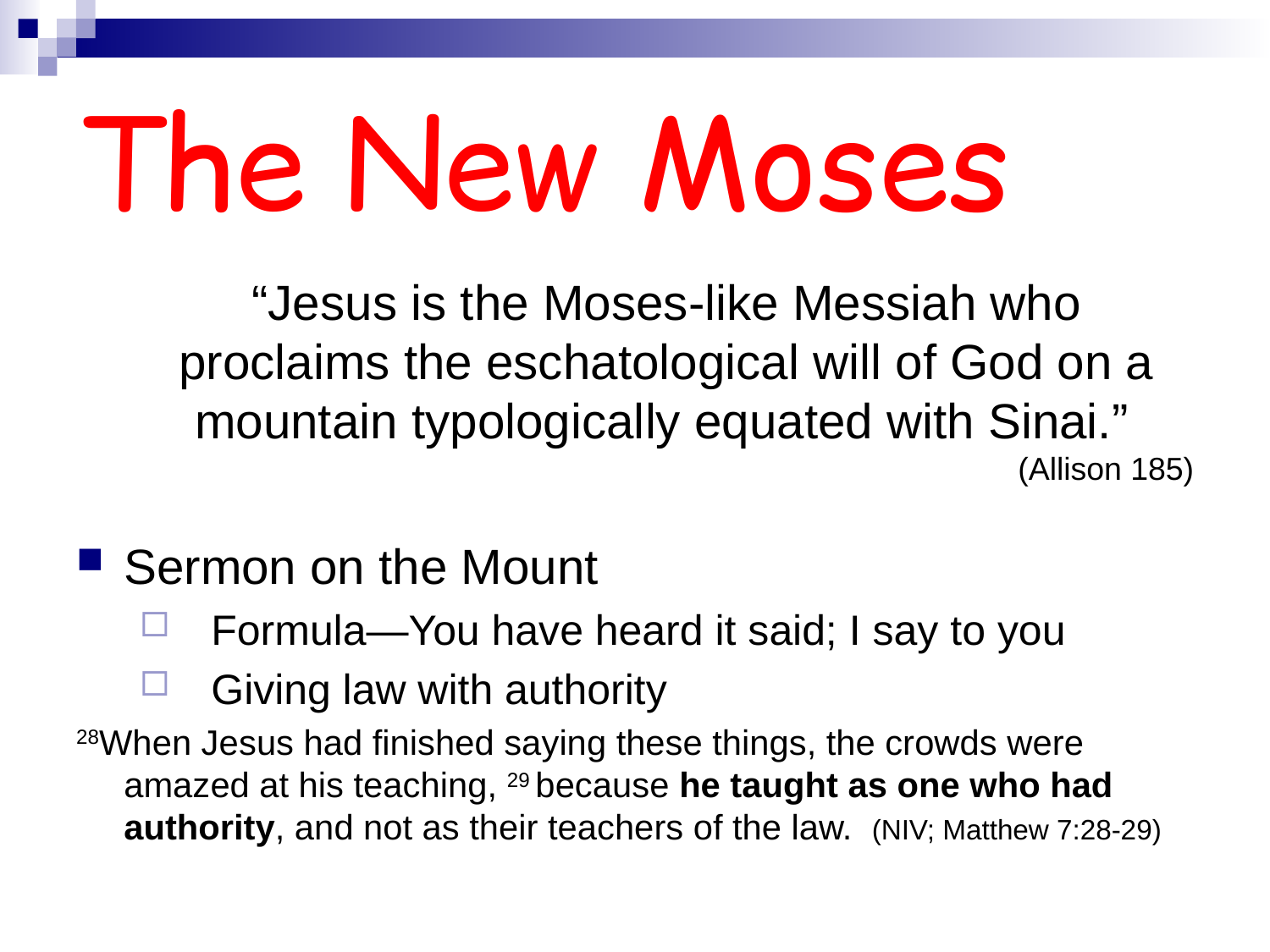

# The New Moses
“Jesus is the Moses-like Messiah who proclaims the eschatological will of God on a mountain typologically equated with Sinai.”
(Allison 185)
Sermon on the Mount
Formula—You have heard it said; I say to you
Giving law with authority
28When Jesus had finished saying these things, the crowds were amazed at his teaching, 29 because he taught as one who had authority, and not as their teachers of the law.  (NIV; Matthew 7:28-29)